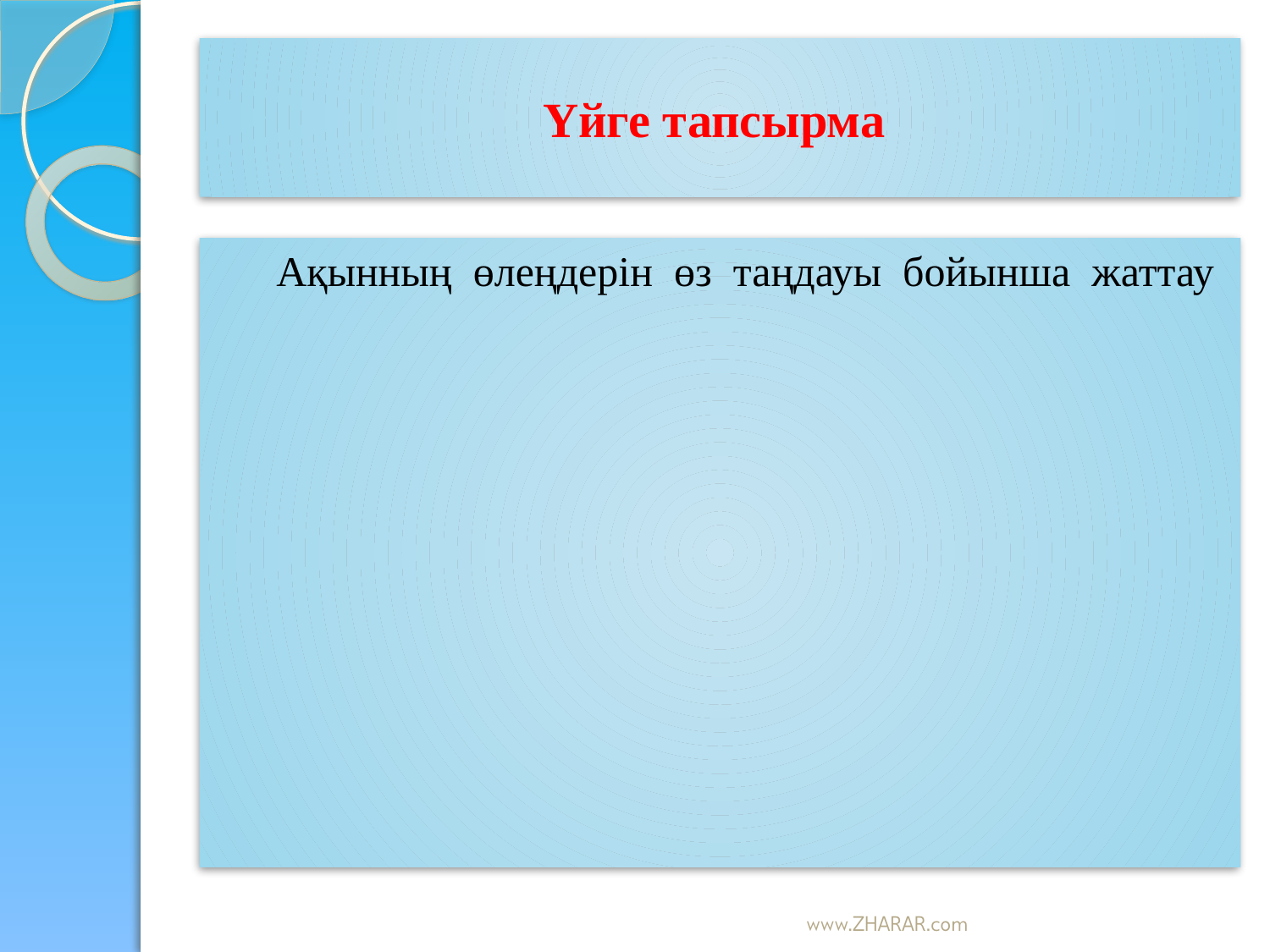

# Үйге тапсырма
     Ақынның  өлеңдерін  өз  таңдауы  бойынша  жаттау
www.ZHARAR.com